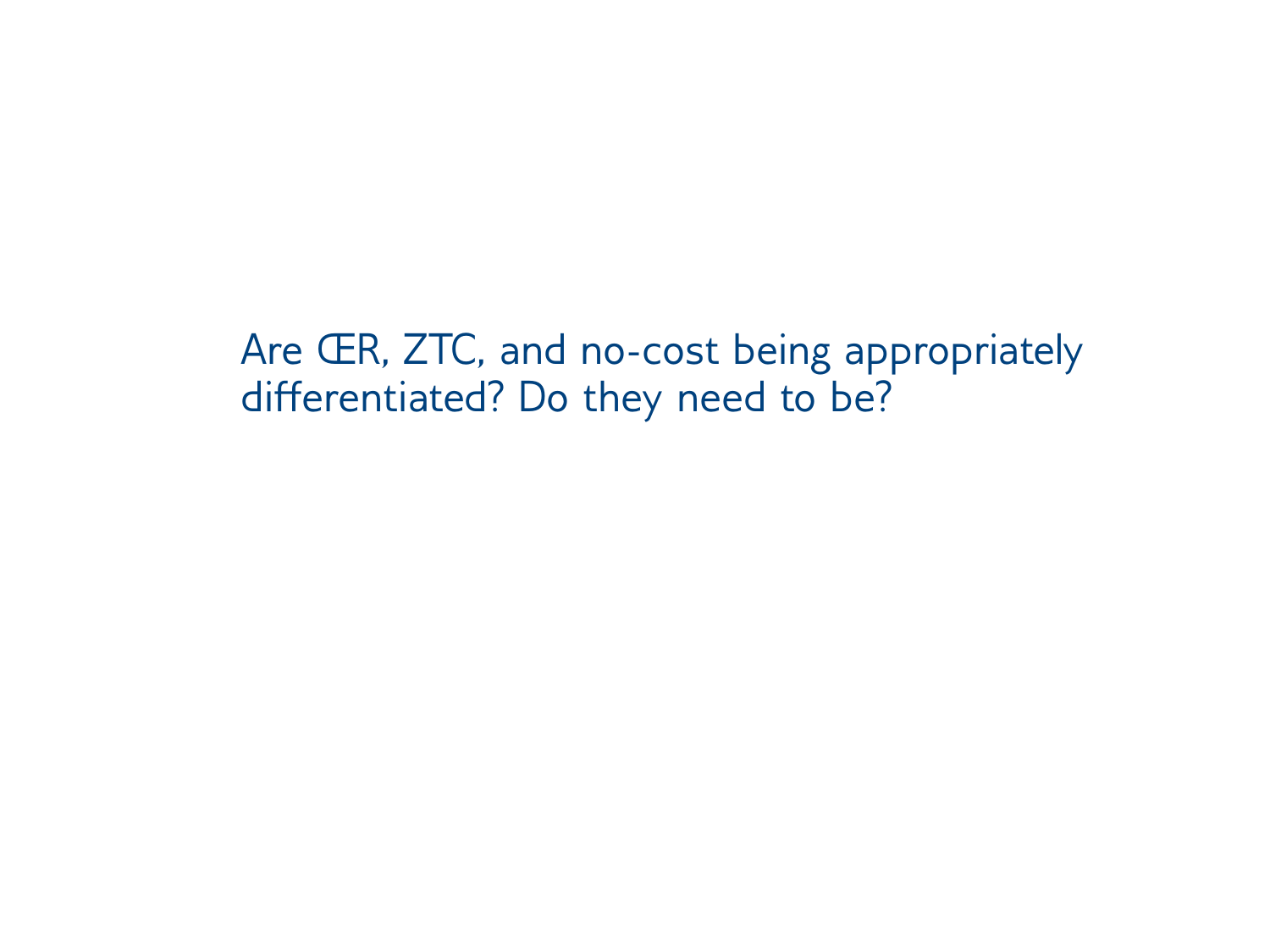

Are OER, ZTC, and no-cost being appropriately differentiated? Do they need to be?